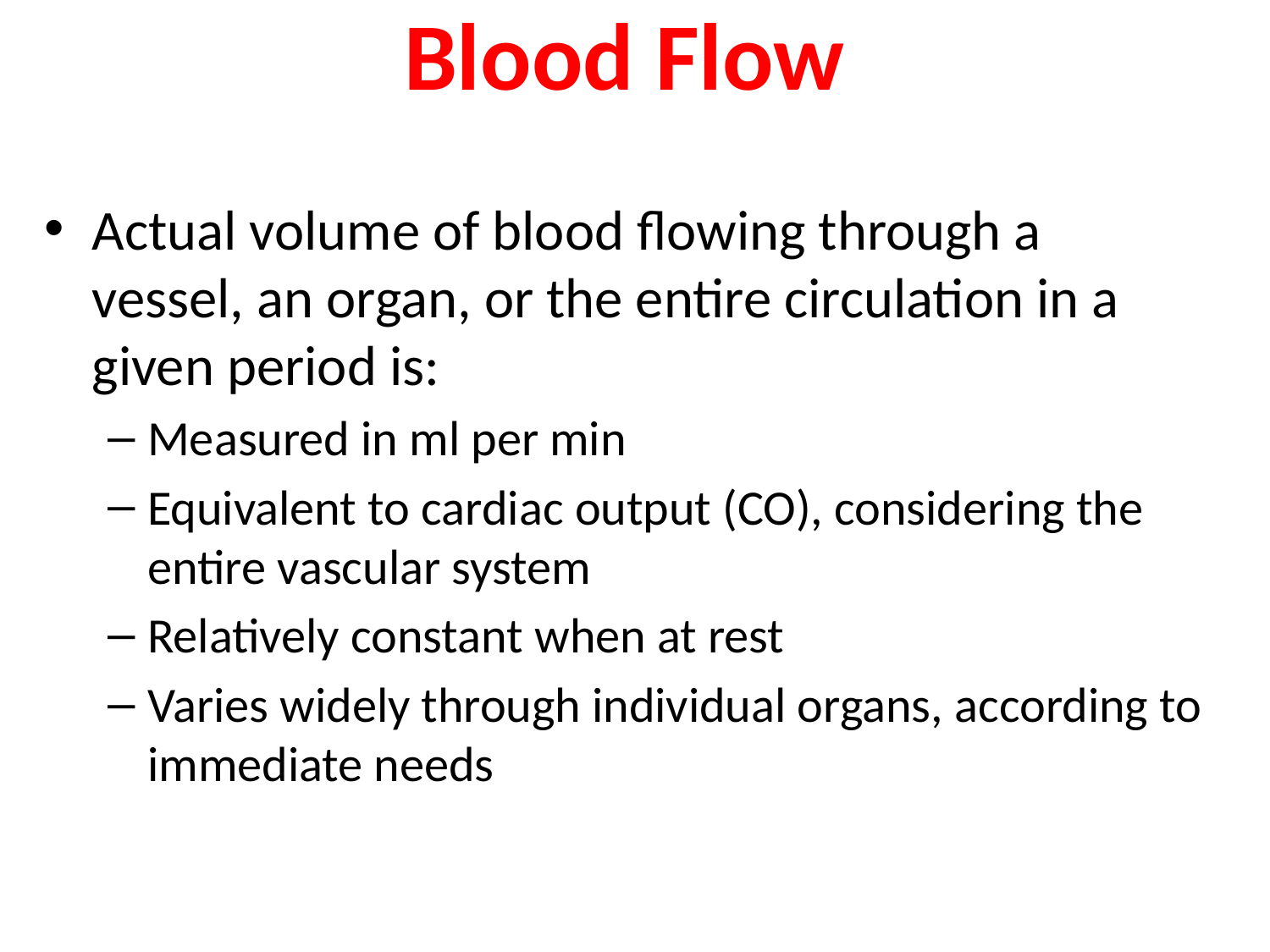

# Blood Flow
Actual volume of blood flowing through a vessel, an organ, or the entire circulation in a given period is:
Measured in ml per min
Equivalent to cardiac output (CO), considering the entire vascular system
Relatively constant when at rest
Varies widely through individual organs, according to immediate needs